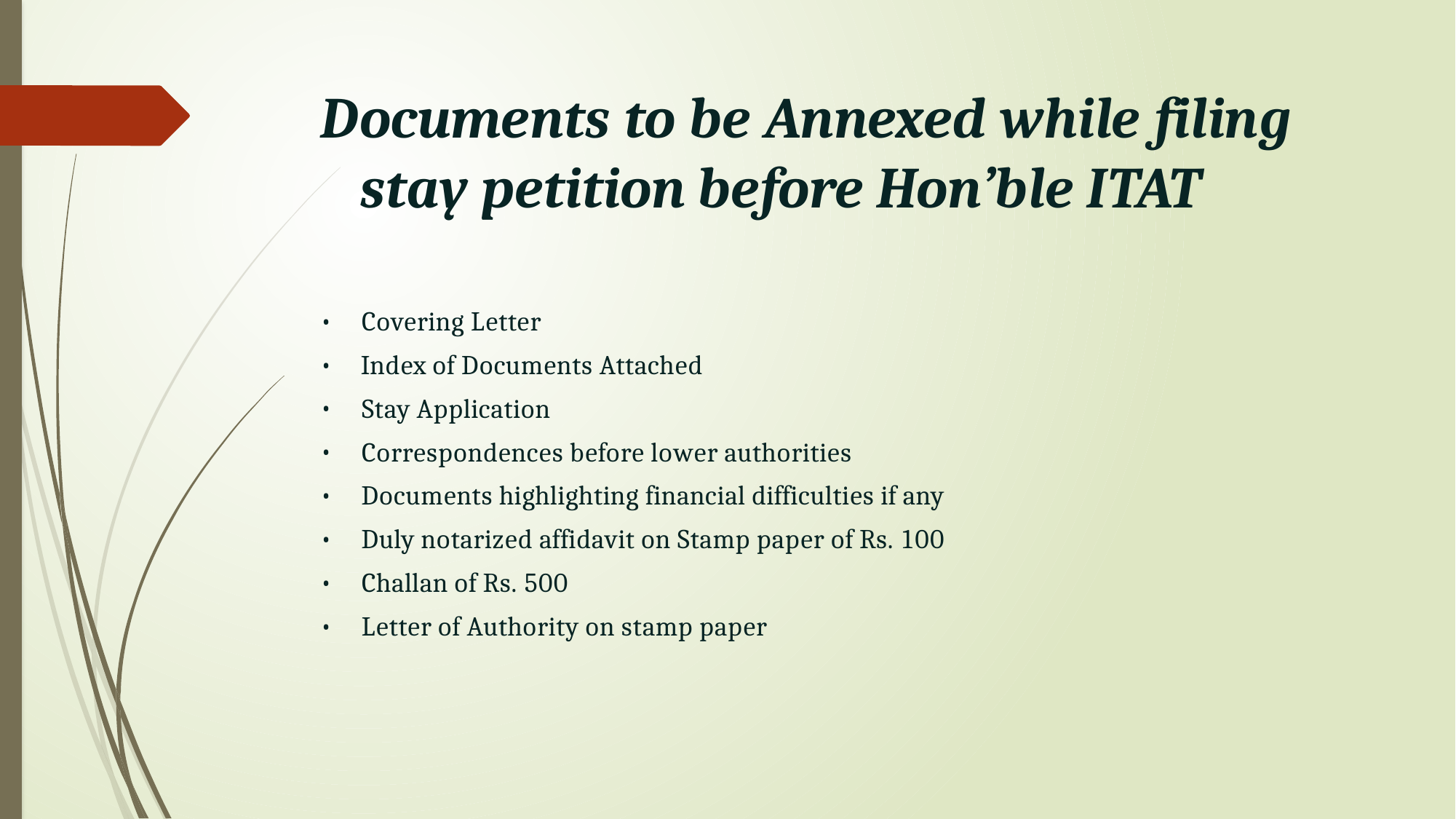

# Documents to be Annexed while filing stay petition before Hon’ble ITAT

Covering Letter
Index of Documents Attached
Stay Application
Correspondences before lower authorities
Documents highlighting financial difficulties if any
Duly notarized affidavit on Stamp paper of Rs. 100
Challan of Rs. 500
Letter of Authority on stamp paper